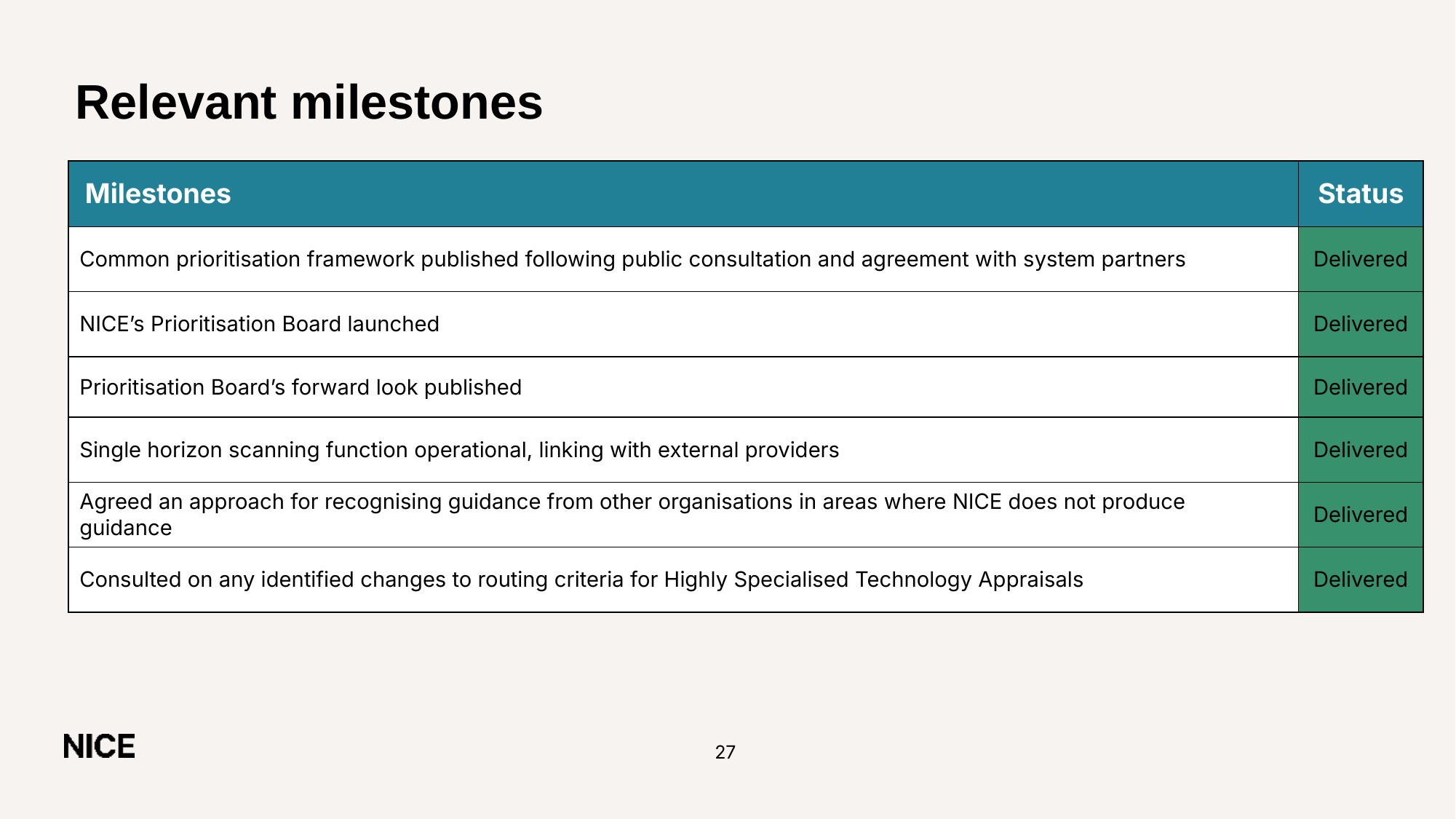

# Relevant milestones
| Milestones | Status |
| --- | --- |
| Common prioritisation framework published following public consultation and agreement with system partners​ | Delivered |
| NICE’s Prioritisation Board launched​ | Delivered |
| Prioritisation Board’s forward look published​ | Delivered |
| Single horizon scanning function operational, linking with external providers​ | Delivered |
| Agreed an approach for recognising guidance from other organisations in areas where NICE does not produce guidance ​ | Delivered |
| Consulted on any identified changes to routing criteria for Highly Specialised Technology Appraisals​ | Delivered |